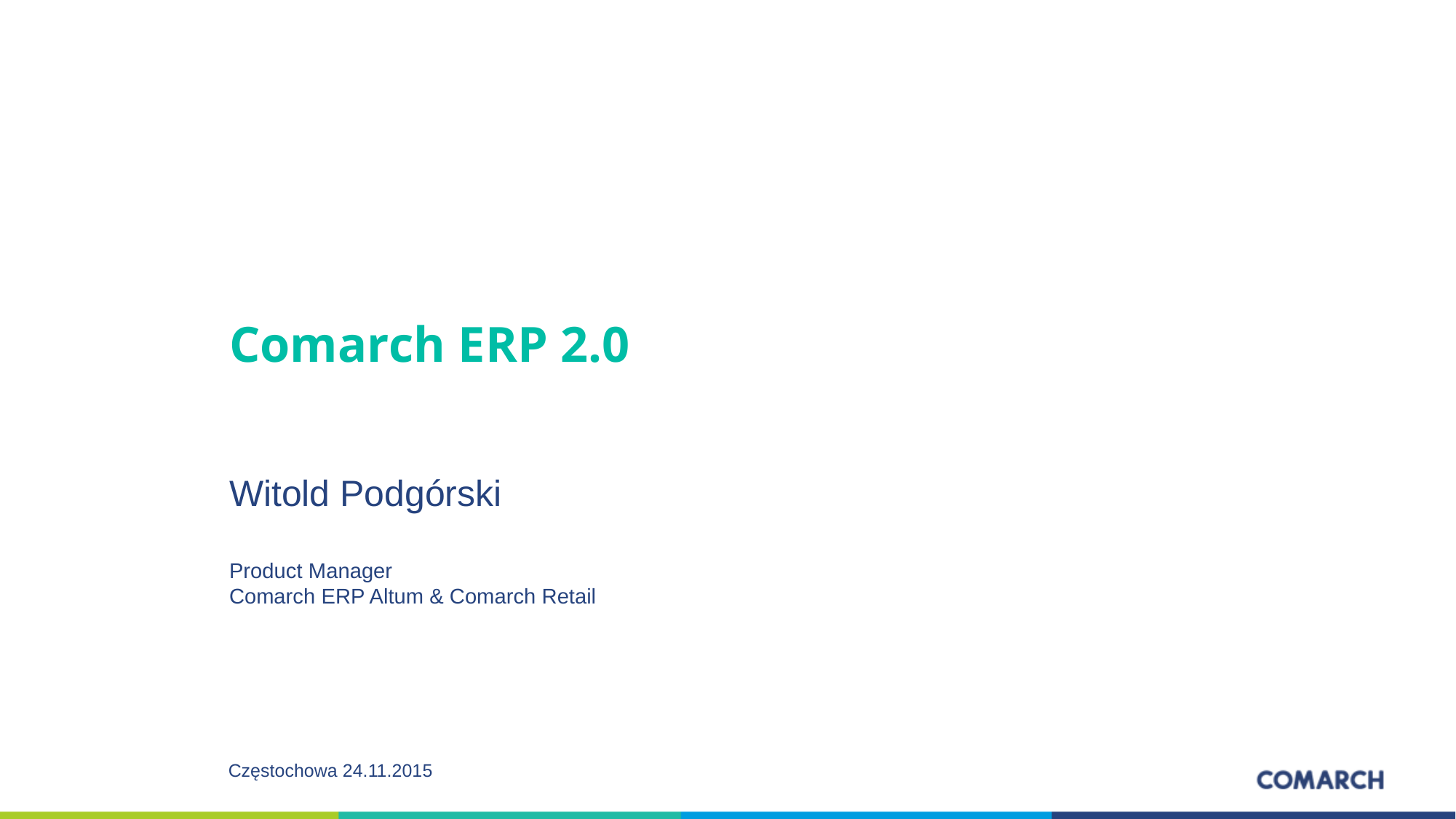

# Comarch ERP 2.0
Witold Podgórski

Product Manager
Comarch ERP Altum & Comarch Retail
Częstochowa 24.11.2015